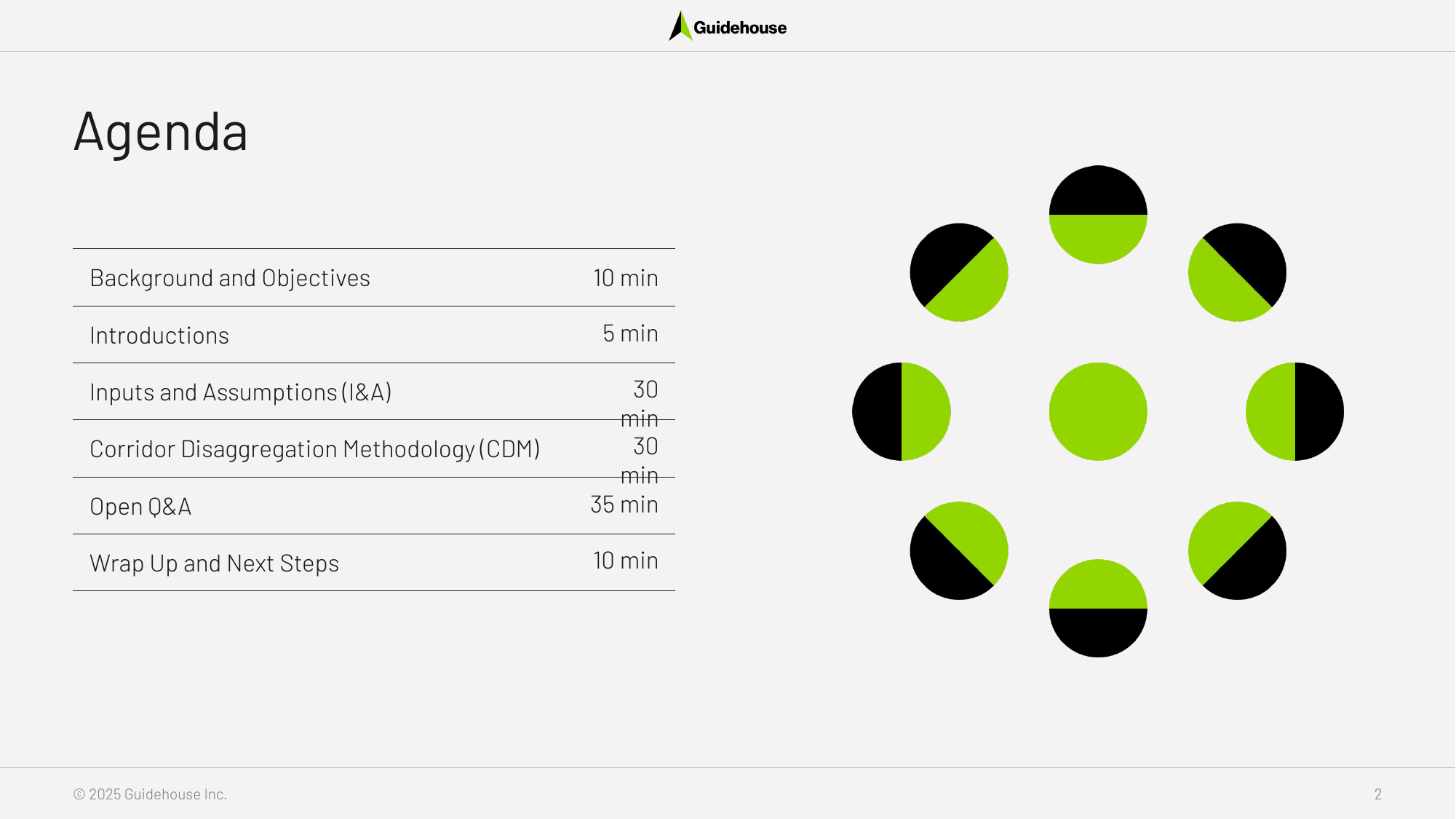

# Agenda
Background and Objectives
10 min
5 min
Introductions
30 min
Inputs and Assumptions (I&A)
30 min

Corridor Disaggregation Methodology (CDM)
35 min

Open Q&A
10 min
Wrap Up and Next Steps

Topic name
07
Topic name
08
© 2025 Guidehouse Inc.
2